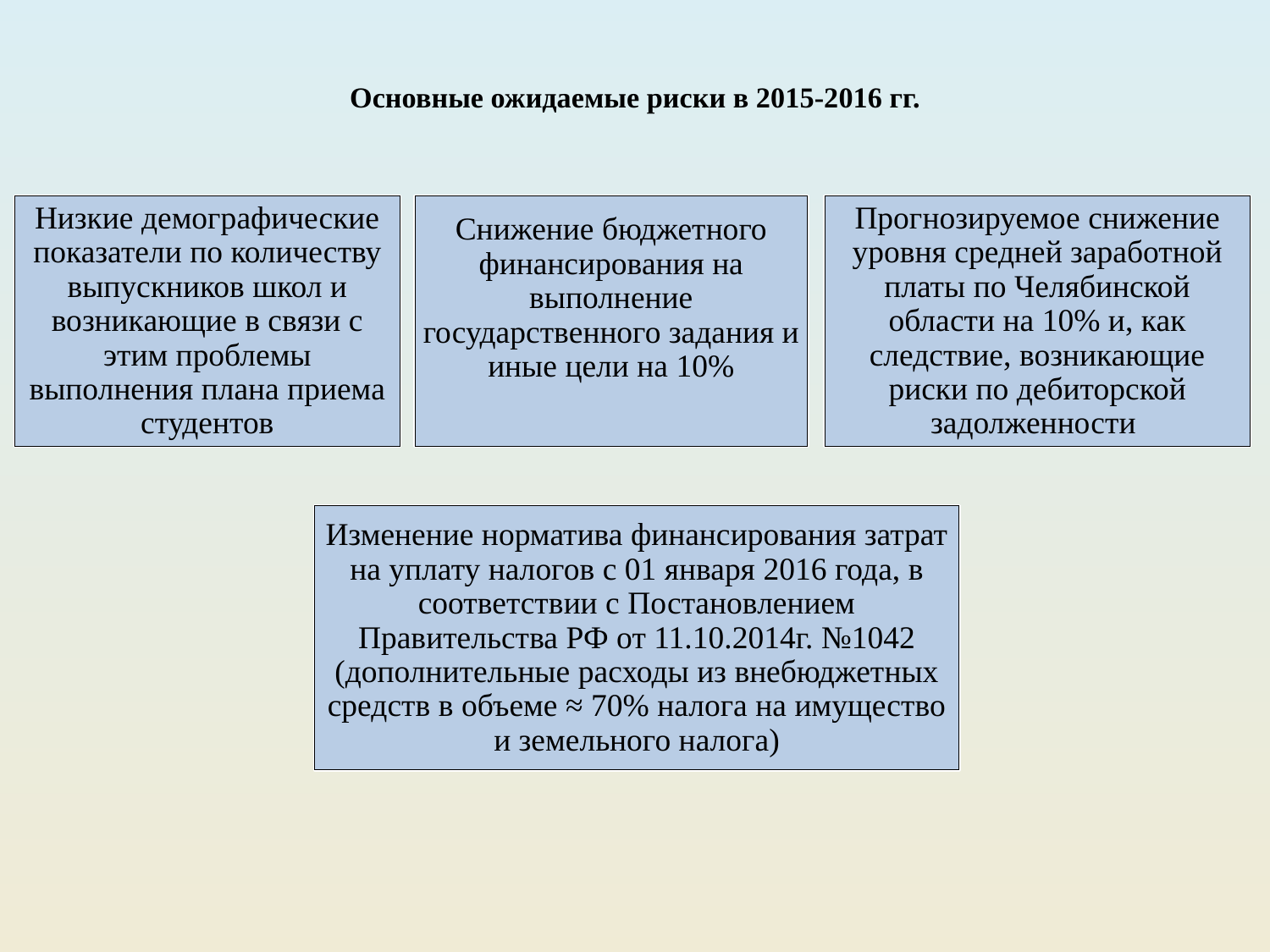

# Основные ожидаемые риски в 2015-2016 гг.

Низкие демографические показатели по количеству выпускников школ и возникающие в связи с этим проблемы выполнения плана приема студентов

Снижение бюджетного финансирования на выполнение государственного задания и иные цели на 10%

Прогнозируемое снижение уровня средней заработной платы по Челябинской области на 10% и, как следствие, возникающие риски по дебиторской задолженности

Изменение норматива финансирования затрат на уплату налогов с 01 января 2016 года, в соответствии с Постановлением Правительства РФ от 11.10.2014г. №1042 (дополнительные расходы из внебюджетных средств в объеме ≈ 70% налога на имущество и земельного налога)